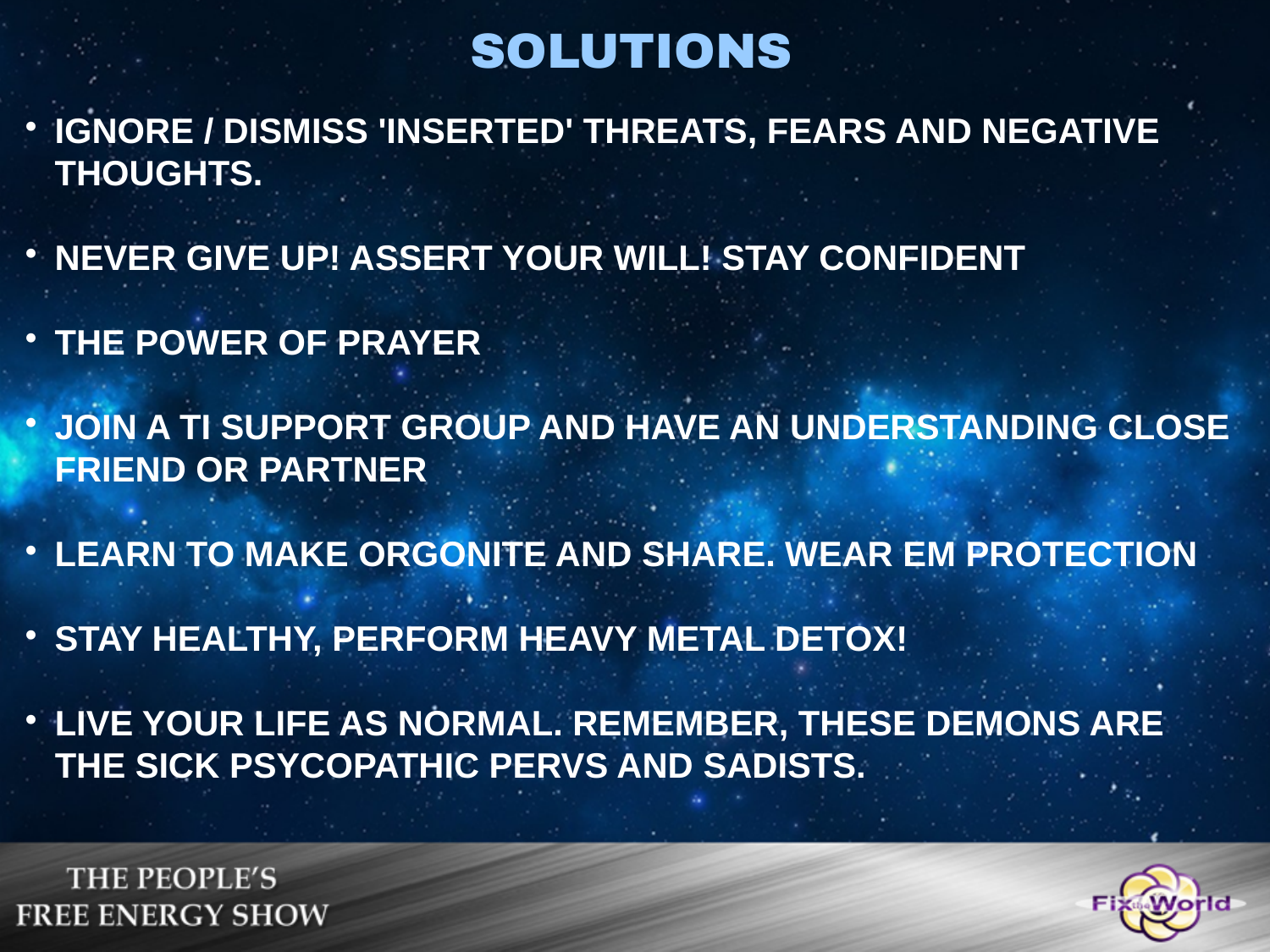

SOLUTIONS
IGNORE / DISMISS 'INSERTED' THREATS, FEARS AND NEGATIVE THOUGHTS.

NEVER GIVE UP! ASSERT YOUR WILL! STAY CONFIDENT

THE POWER OF PRAYER

JOIN A TI SUPPORT GROUP AND HAVE AN UNDERSTANDING CLOSE FRIEND OR PARTNER

LEARN TO MAKE ORGONITE AND SHARE. WEAR EM PROTECTION

STAY HEALTHY, PERFORM HEAVY METAL DETOX!

LIVE YOUR LIFE AS NORMAL. REMEMBER, THESE DEMONS ARE  THE SICK PSYCOPATHIC PERVS AND SADISTS.